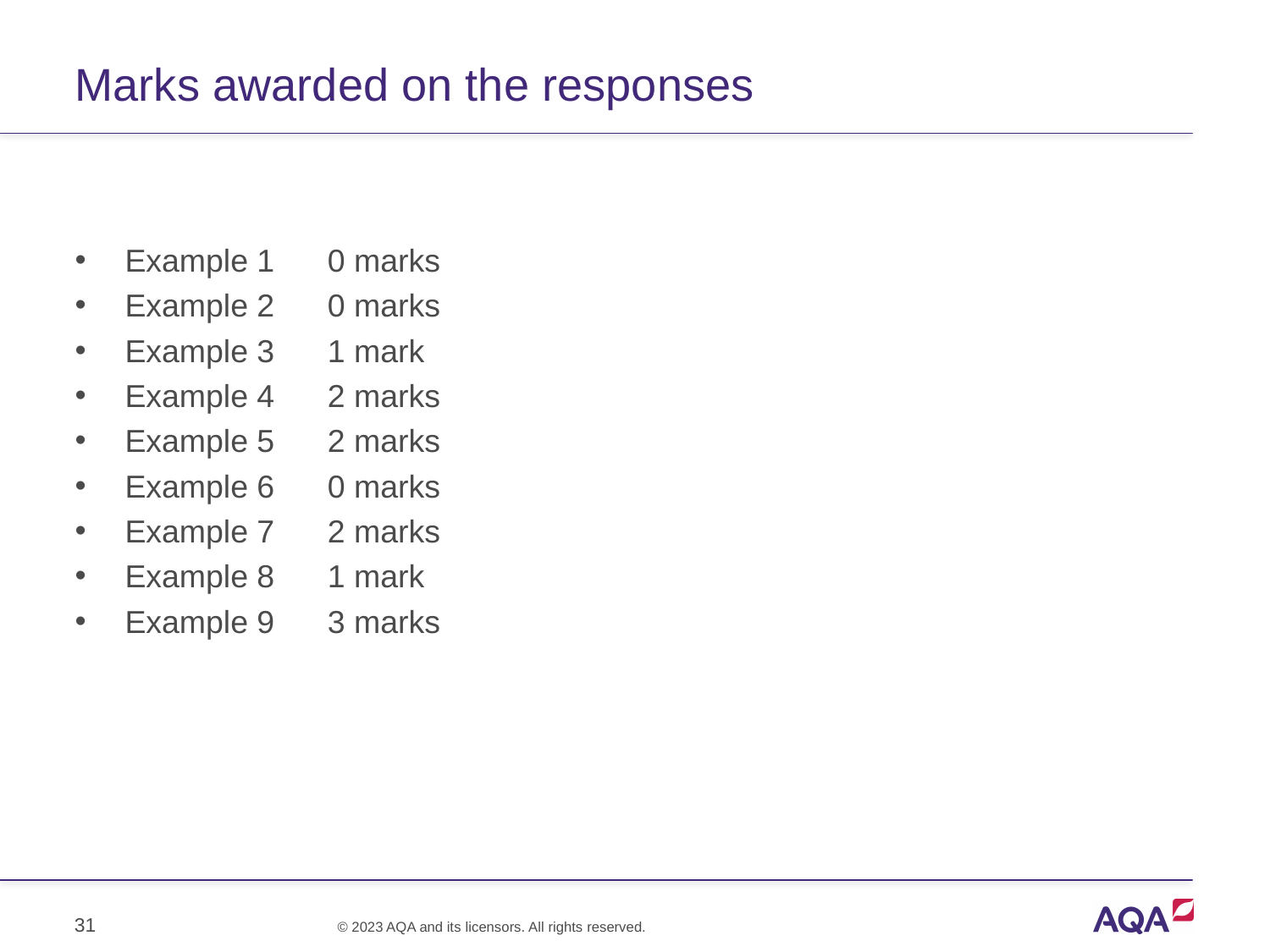

# Marks awarded on the responses
Example 1      0 marks
Example 2      0 marks
Example 3      1 mark
Example 4      2 marks
Example 5      2 marks
Example 6      0 marks
Example 7      2 marks
Example 8      1 mark
Example 9      3 marks

31